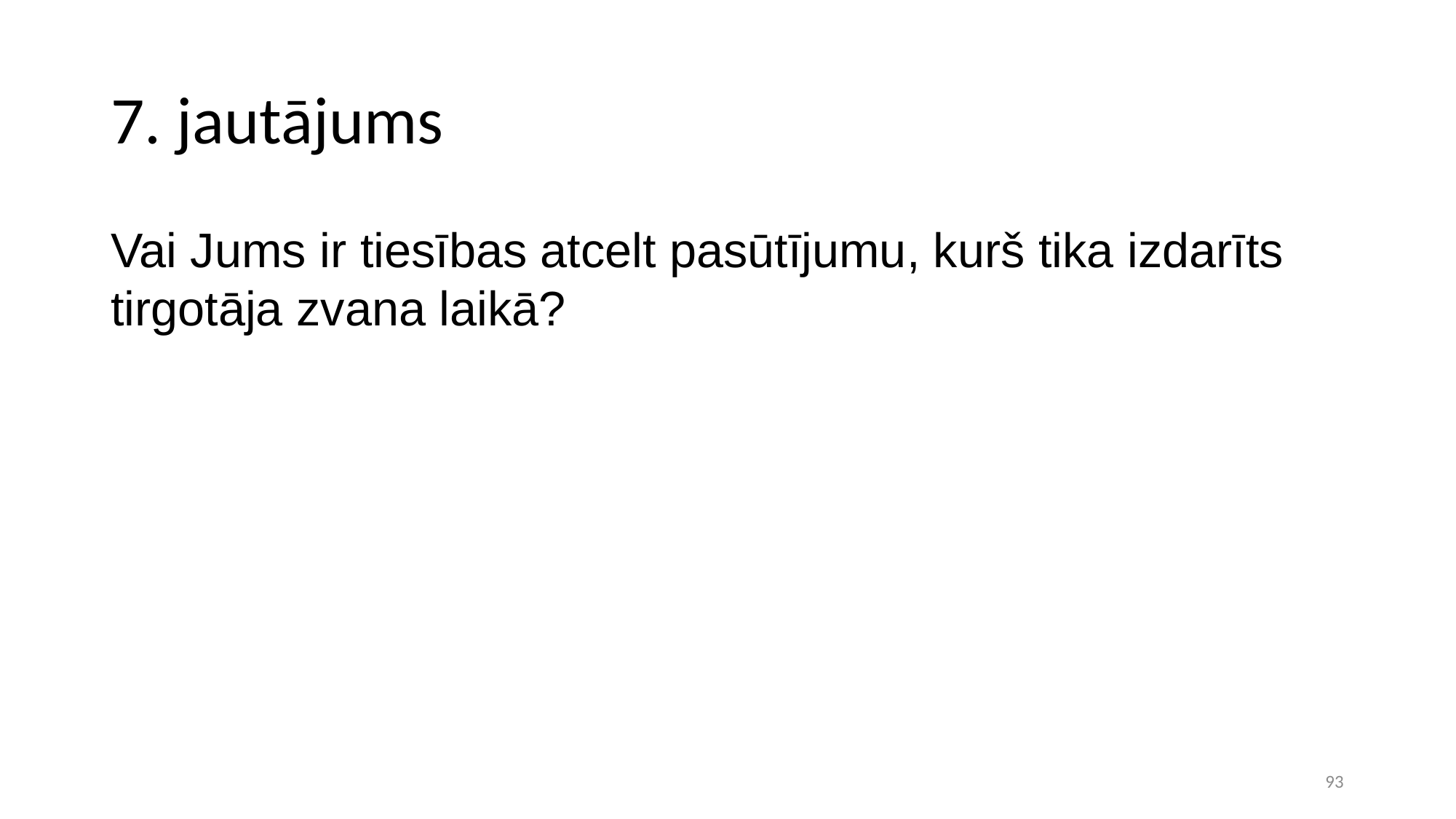

7. jautājums
Vai Jums ir tiesības atcelt pasūtījumu, kurš tika izdarīts tirgotāja zvana laikā?
93